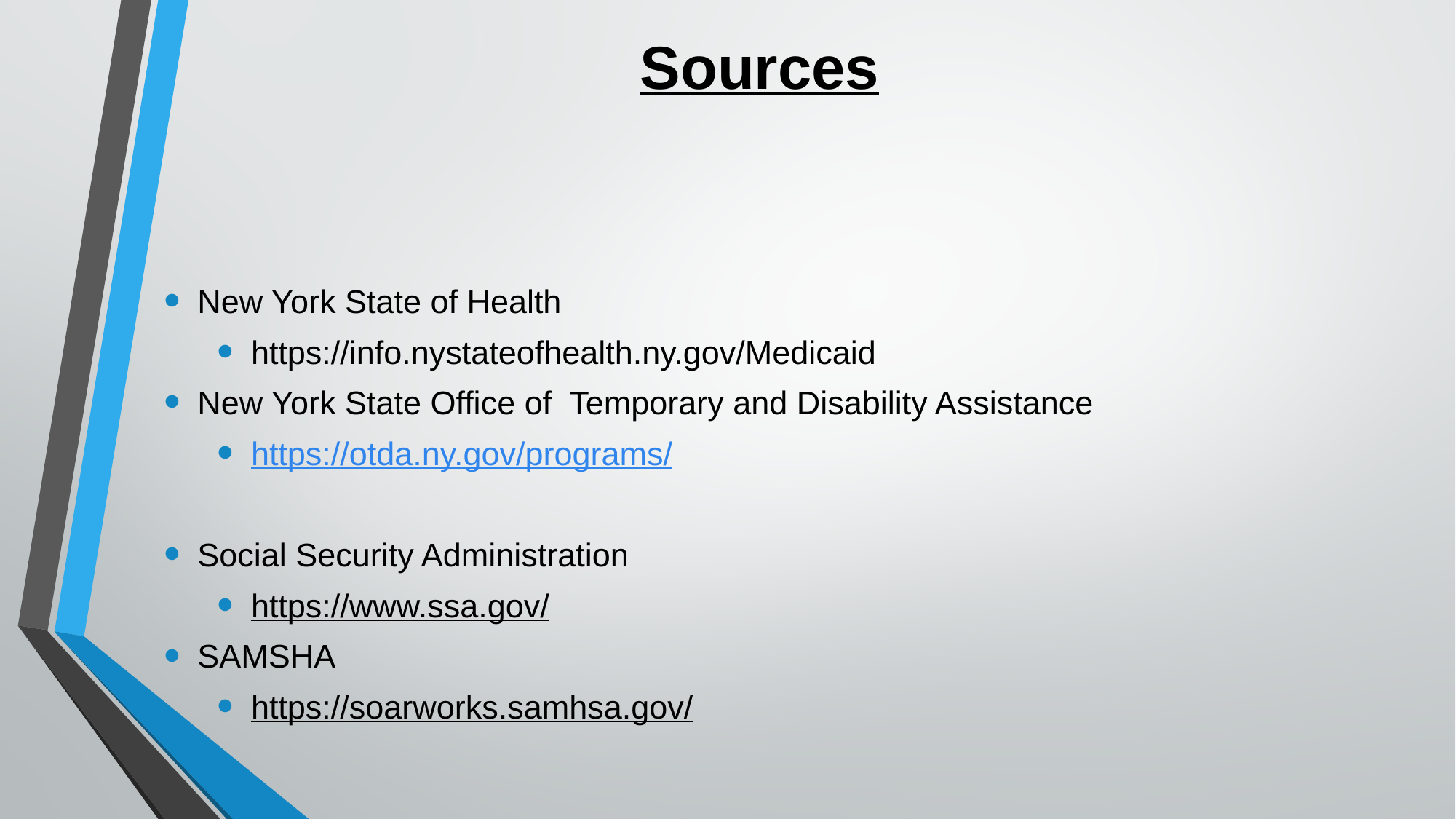

# Sources
New York State of Health
https://info.nystateofhealth.ny.gov/Medicaid
New York State Office of  Temporary and Disability Assistance
https://otda.ny.gov/programs/

Social Security Administration
https://www.ssa.gov/
SAMSHA
https://soarworks.samhsa.gov/